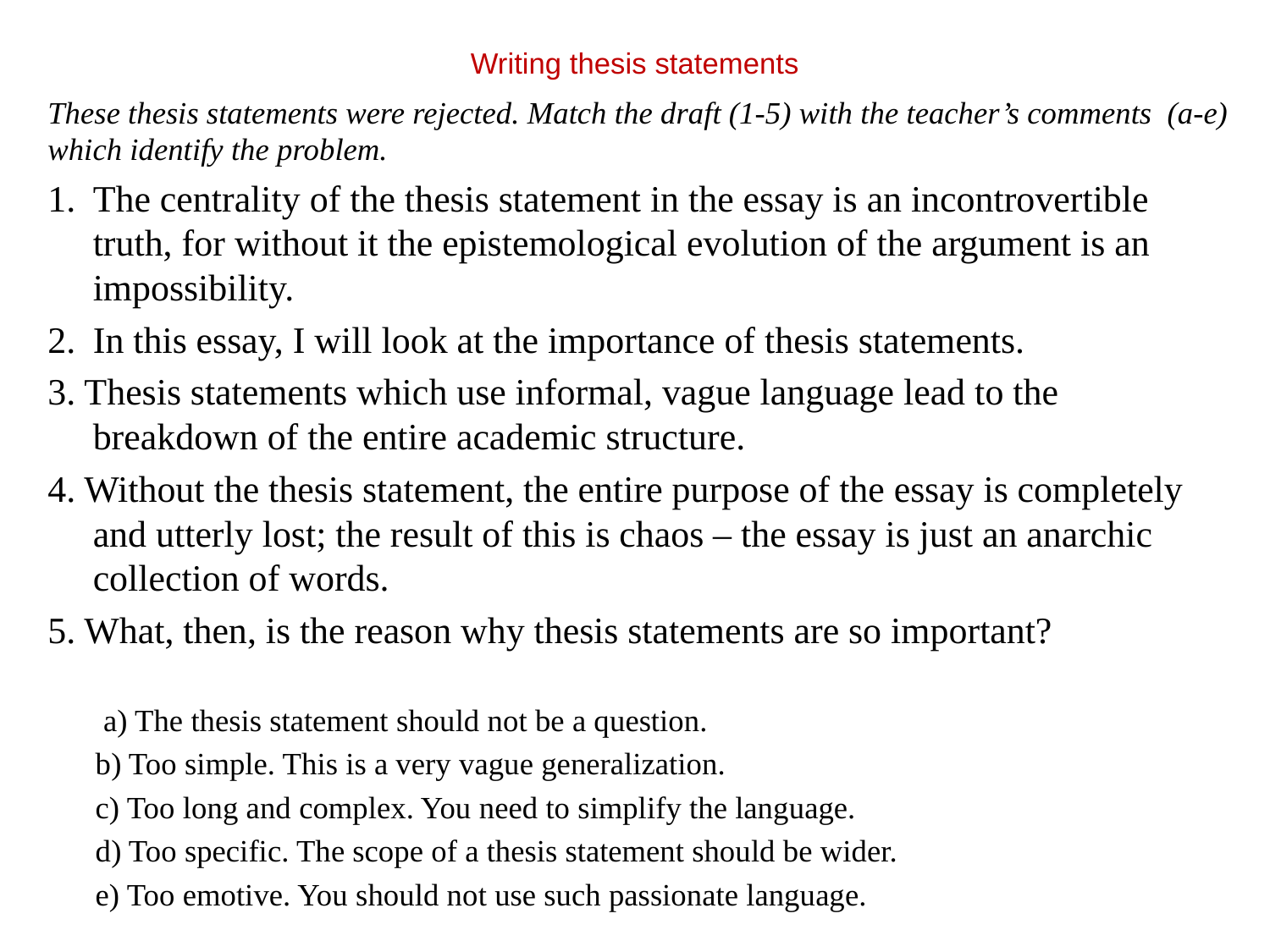

# Writing thesis statements
These thesis statements were rejected. Match the draft (1-5) with the teacher’s comments  (a-e) which identify the problem.
The centrality of the thesis statement in the essay is an incontrovertible truth, for without it the epistemological evolution of the argument is an impossibility.
In this essay, I will look at the importance of thesis statements.
3. Thesis statements which use informal, vague language lead to the breakdown of the entire academic structure.
4. Without the thesis statement, the entire purpose of the essay is completely and utterly lost; the result of this is chaos – the essay is just an anarchic collection of words.
5. What, then, is the reason why thesis statements are so important?

 a) The thesis statement should not be a question.
b) Too simple. This is a very vague generalization.
c) Too long and complex. You need to simplify the language.
d) Too specific. The scope of a thesis statement should be wider.
e) Too emotive. You should not use such passionate language.